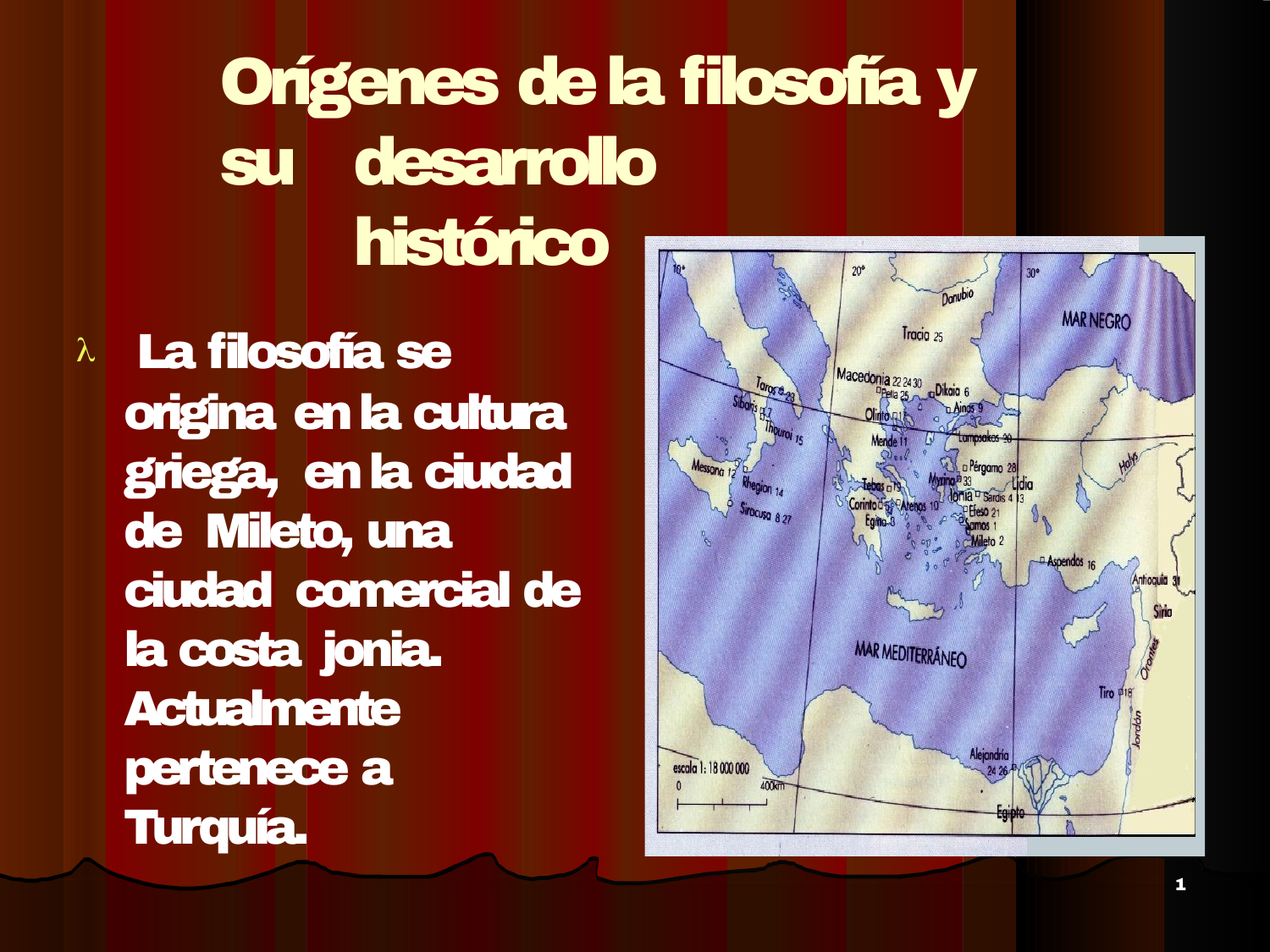

# Orígenes de la filosofía y su
desarrollo histórico
λ La filosofía se origina  en la cultura griega,  en la ciudad de  Mileto, una ciudad  comercial de la costa  jonia. Actualmente  pertenece a Turquía.

1